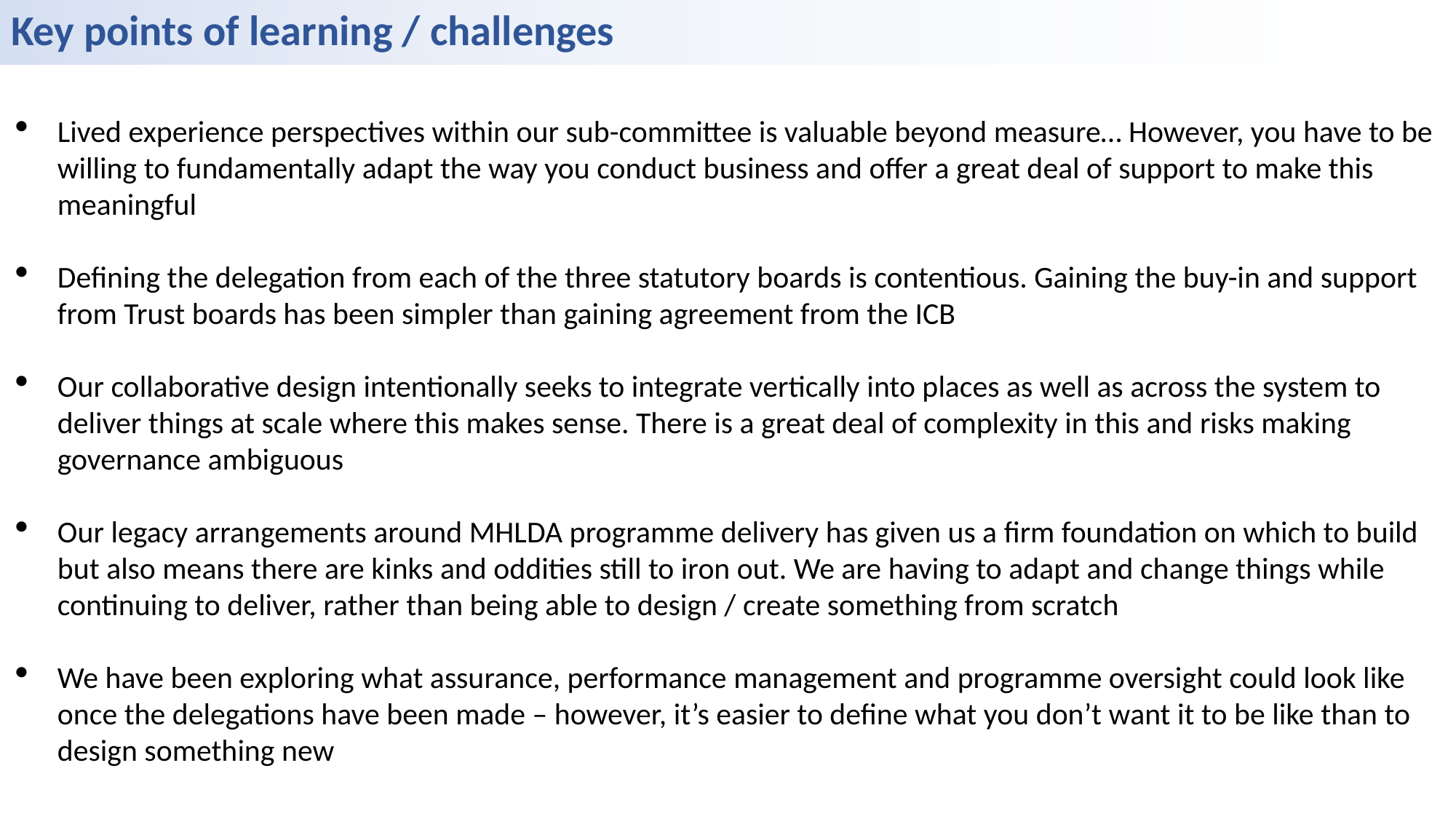

Key points of learning / challenges
Lived experience perspectives within our sub-committee is valuable beyond measure… However, you have to be willing to fundamentally adapt the way you conduct business and offer a great deal of support to make this meaningful

Defining the delegation from each of the three statutory boards is contentious. Gaining the buy-in and support from Trust boards has been simpler than gaining agreement from the ICB

Our collaborative design intentionally seeks to integrate vertically into places as well as across the system to deliver things at scale where this makes sense. There is a great deal of complexity in this and risks making governance ambiguous

Our legacy arrangements around MHLDA programme delivery has given us a firm foundation on which to build but also means there are kinks and oddities still to iron out. We are having to adapt and change things while continuing to deliver, rather than being able to design / create something from scratch

We have been exploring what assurance, performance management and programme oversight could look like once the delegations have been made – however, it’s easier to define what you don’t want it to be like than to design something new